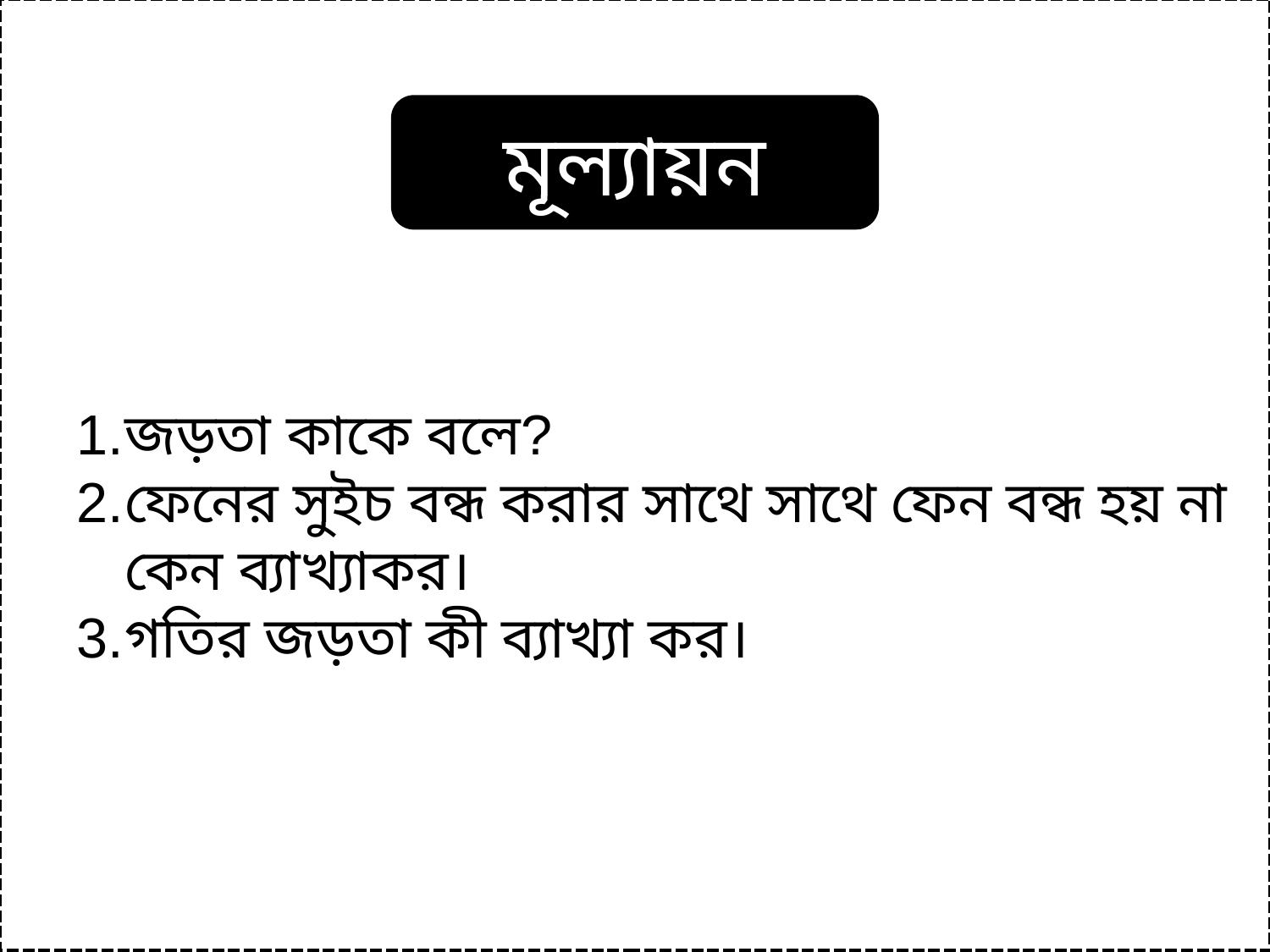

মূল্যায়ন
জড়তা কাকে বলে?
ফেনের সুইচ বন্ধ করার সাথে সাথে ফেন বন্ধ হয় না কেন ব্যাখ্যাকর।
গতির জড়তা কী ব্যাখ্যা কর।